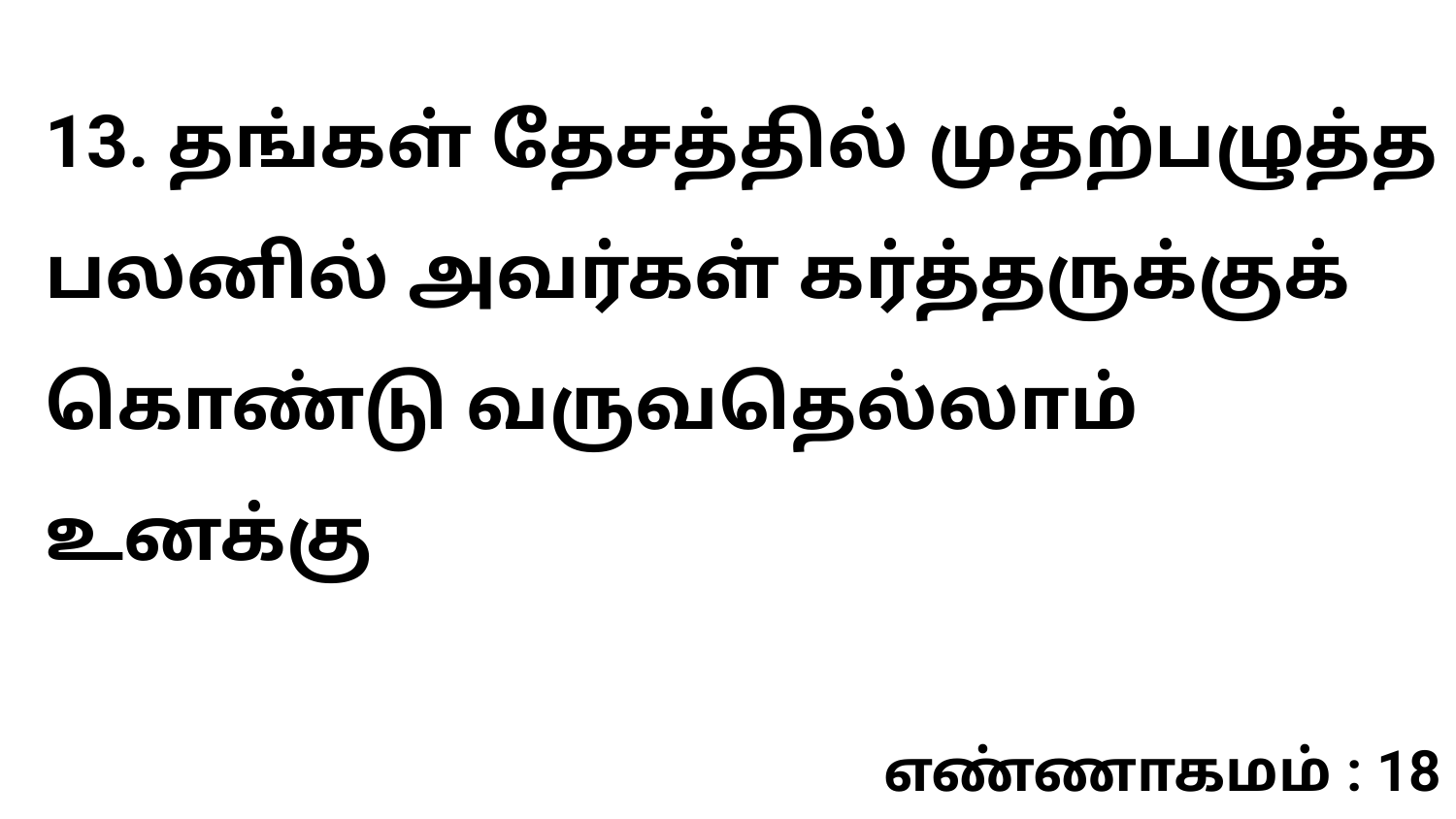

13. தங்கள் தேசத்தில் முதற்பழுத்த பலனில் அவர்கள் கர்த்தருக்குக் கொண்டு வருவதெல்லாம் உனக்கு
எண்ணாகமம் : 18